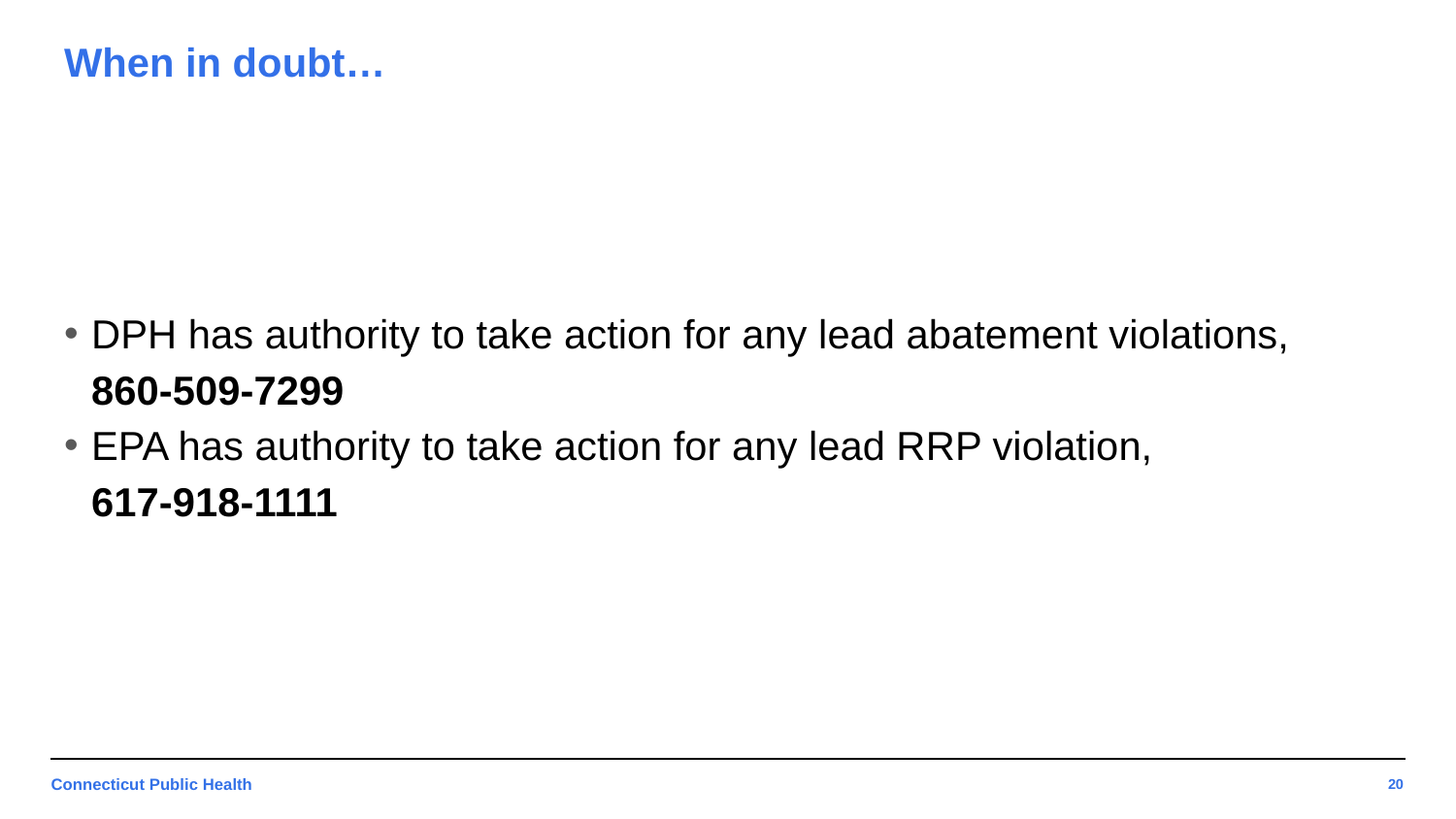

# When in doubt…

DPH has authority to take action for any lead abatement violations,     860-509-7299
EPA has authority to take action for any lead RRP violation,               617-918-1111